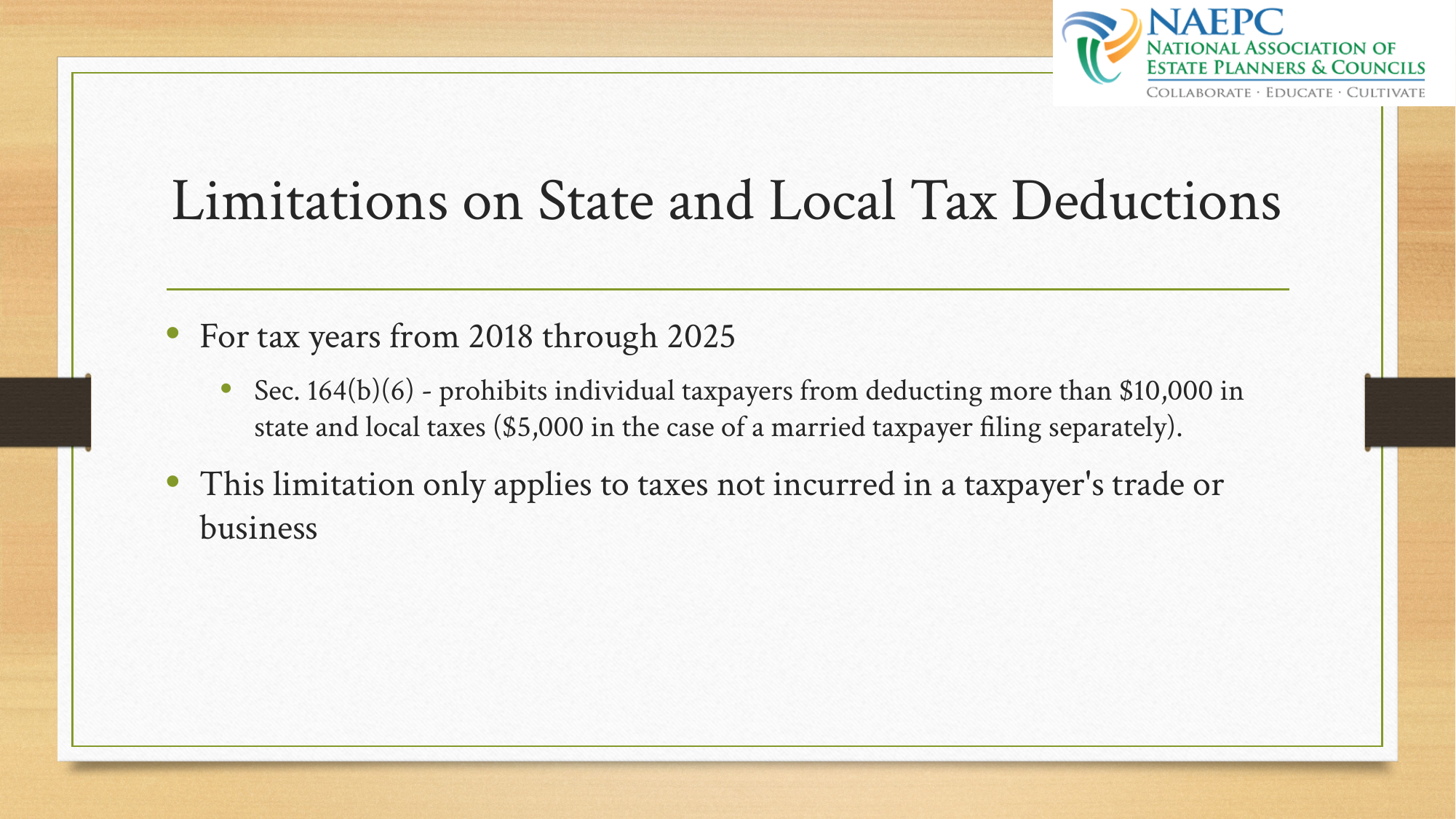

# Limitations on State and Local Tax Deductions
For tax years from 2018 through 2025
Sec. 164(b)(6) - prohibits individual taxpayers from deducting more than $10,000 in state and local taxes ($5,000 in the case of a married taxpayer filing separately).
This limitation only applies to taxes not incurred in a taxpayer's trade or business